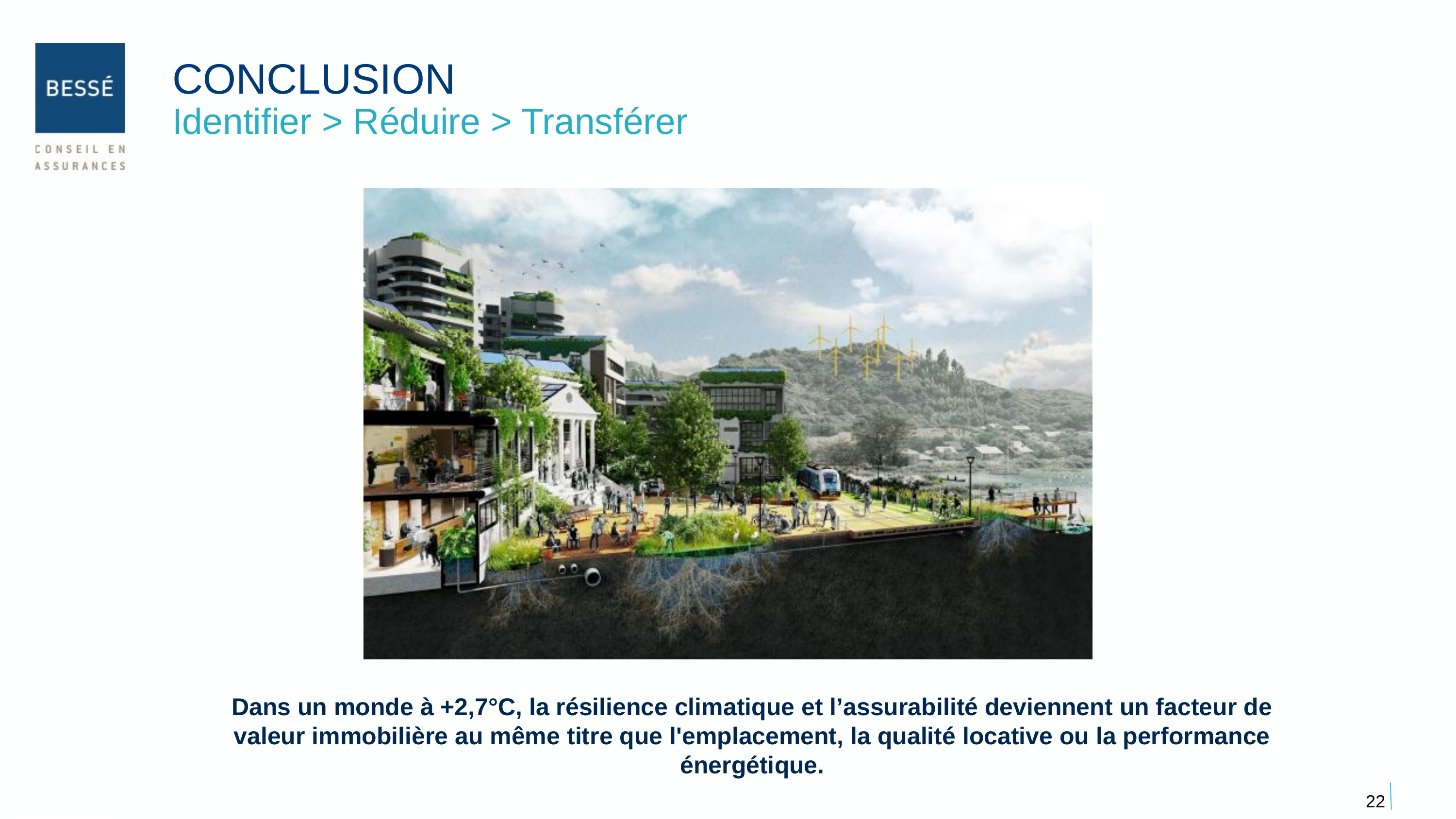

CONCLUSION
Identifier > Réduire > Transférer

Dans un monde à +2,7°C, la résilience climatique et l’assurabilité deviennent un facteur de valeur immobilière au même titre que l'emplacement, la qualité locative ou la performance énergétique.

22